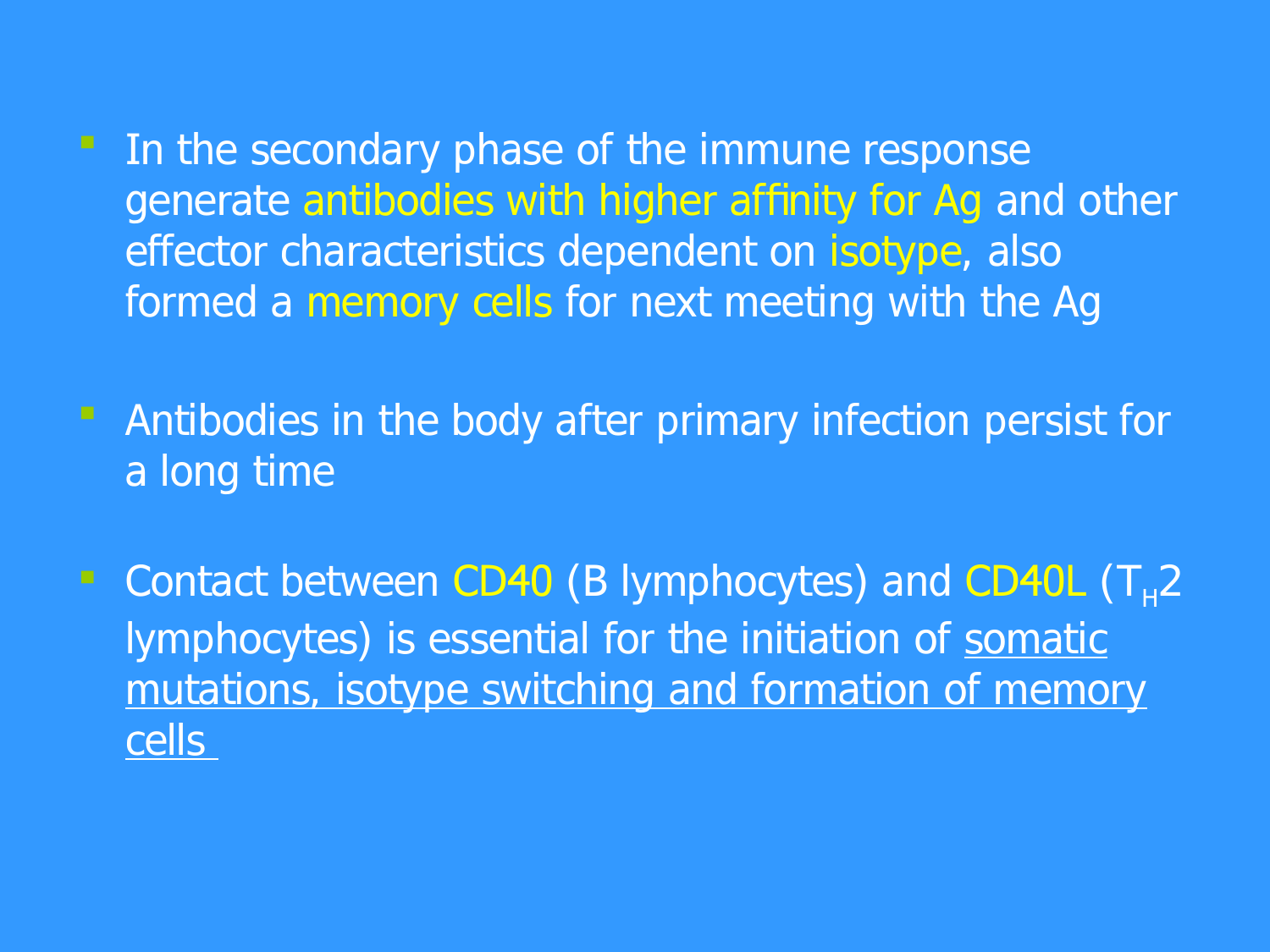

In the secondary phase of the immune response generate antibodies with higher affinity for Ag and other effector characteristics dependent on isotype, also formed a memory cells for next meeting with the Ag

Antibodies in the body after primary infection persist for a long time
Contact between CD40 (B lymphocytes) and CD40L (TH2 lymphocytes) is essential for the initiation of somatic mutations, isotype switching and formation of memory cells